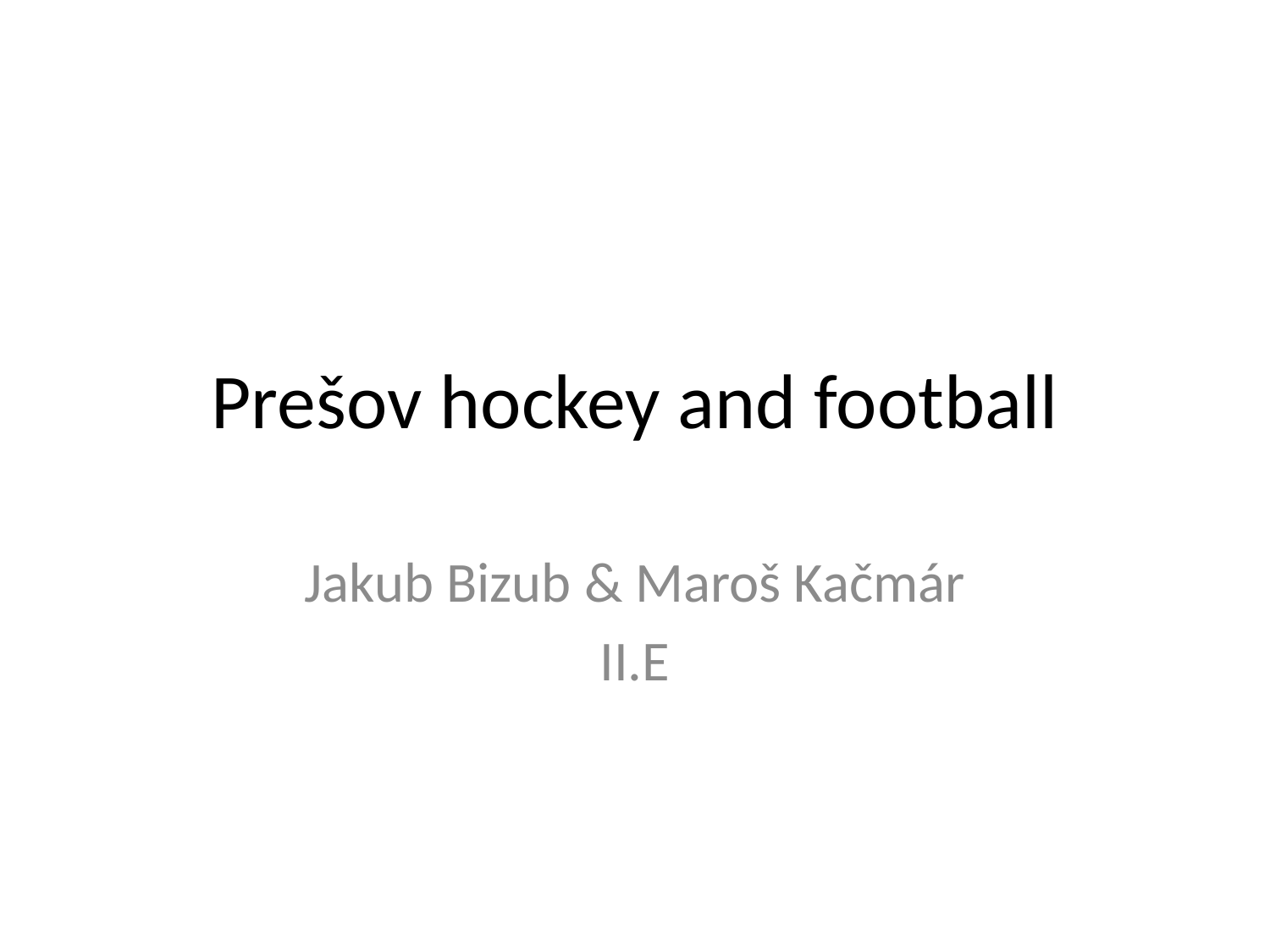

# Prešov hockey and football
Jakub Bizub & Maroš Kačmár
II.E